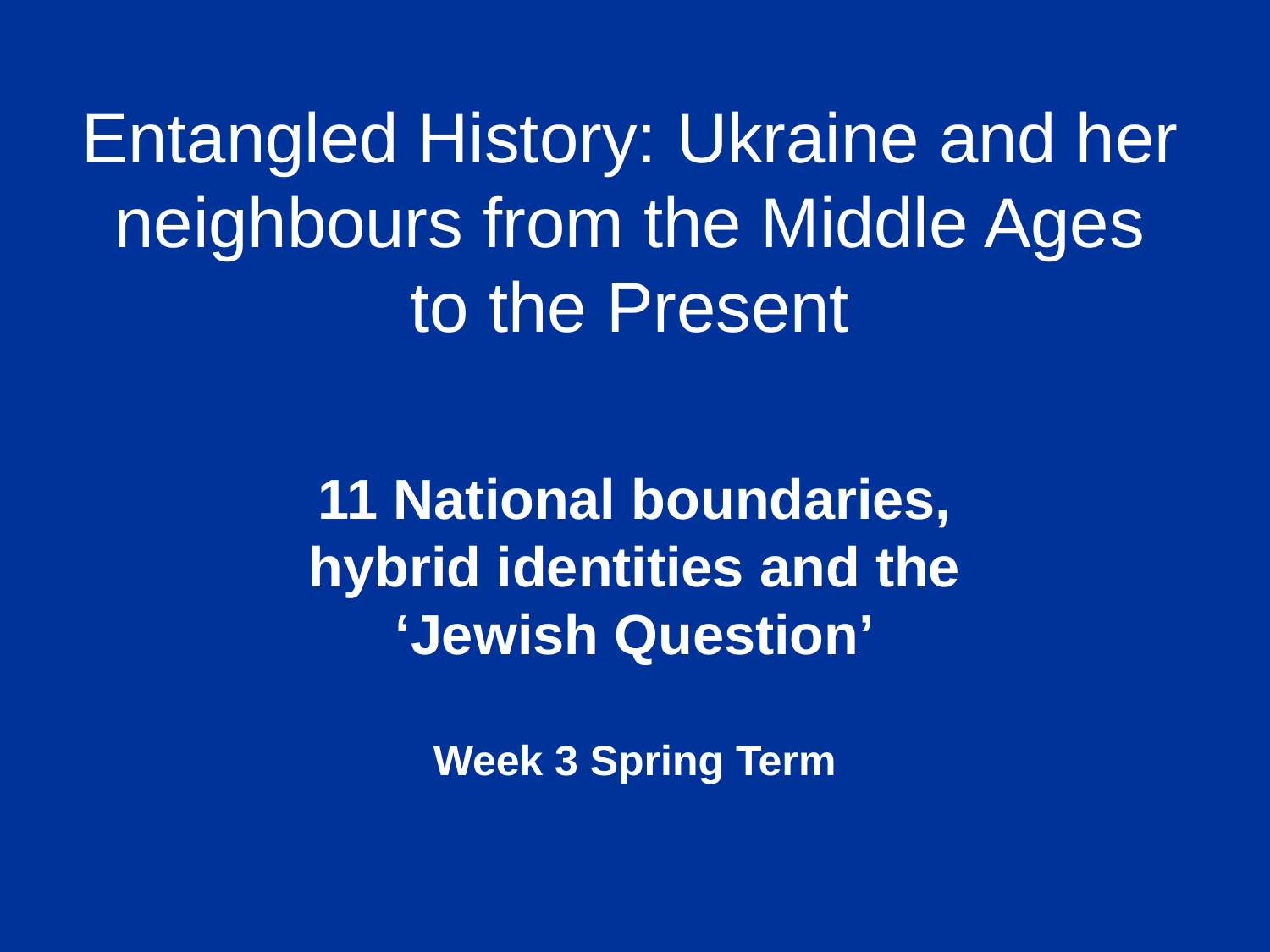

Entangled History: Ukraine and her neighbours from the Middle Ages to the Present
11 National boundaries, hybrid identities and the ‘Jewish Question’

Week 3 Spring Term